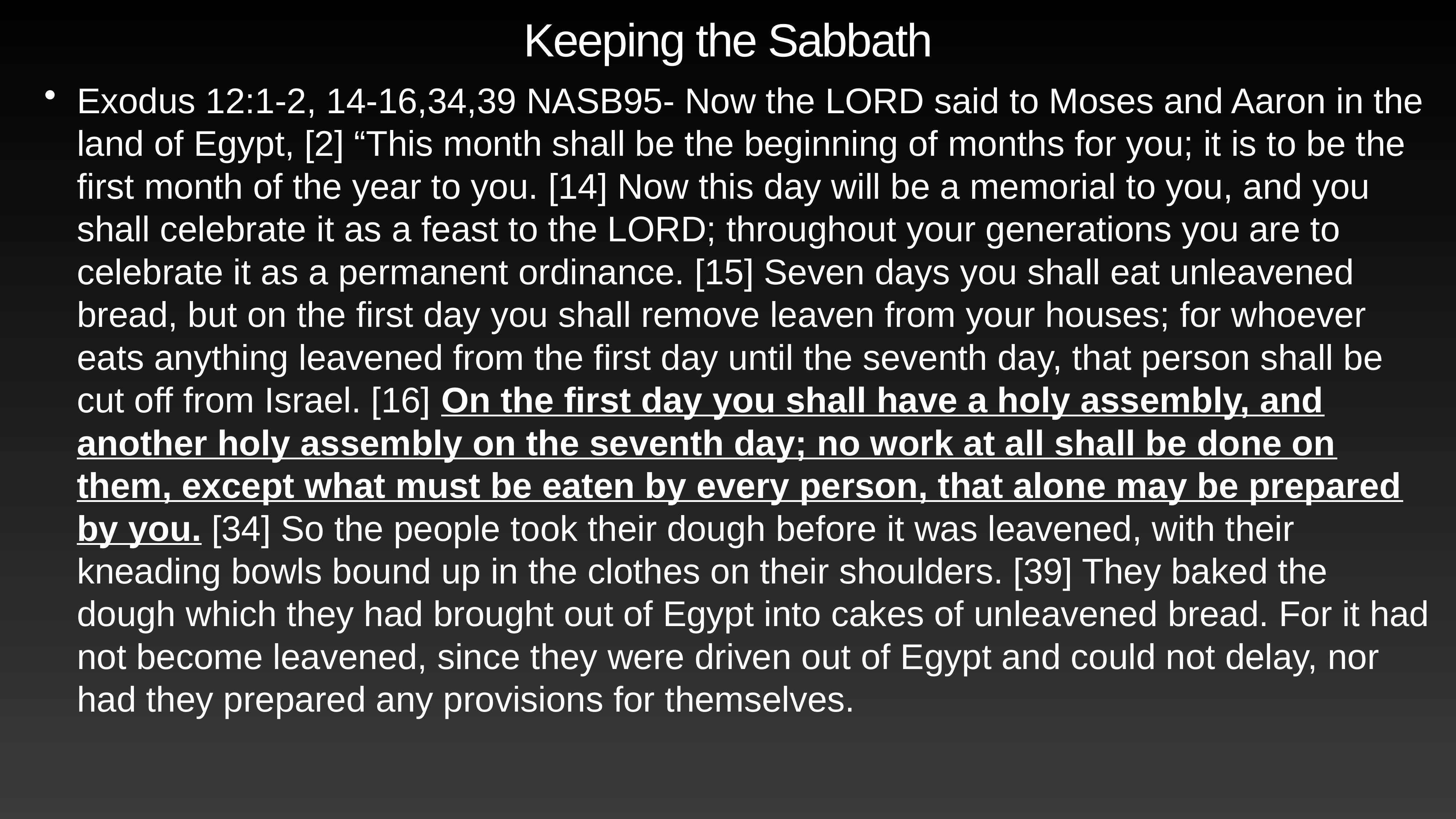

# Keeping the Sabbath
Exodus 12:1-2, 14-16,34,39 NASB95- Now the LORD said to Moses and Aaron in the land of Egypt, [2] “This month shall be the beginning of months for you; it is to be the first month of the year to you. [14] Now this day will be a memorial to you, and you shall celebrate it as a feast to the LORD; throughout your generations you are to celebrate it as a permanent ordinance. [15] Seven days you shall eat unleavened bread, but on the first day you shall remove leaven from your houses; for whoever eats anything leavened from the first day until the seventh day, that person shall be cut off from Israel. [16] On the first day you shall have a holy assembly, and another holy assembly on the seventh day; no work at all shall be done on them, except what must be eaten by every person, that alone may be prepared by you. [34] So the people took their dough before it was leavened, with their kneading bowls bound up in the clothes on their shoulders. [39] They baked the dough which they had brought out of Egypt into cakes of unleavened bread. For it had not become leavened, since they were driven out of Egypt and could not delay, nor had they prepared any provisions for themselves.